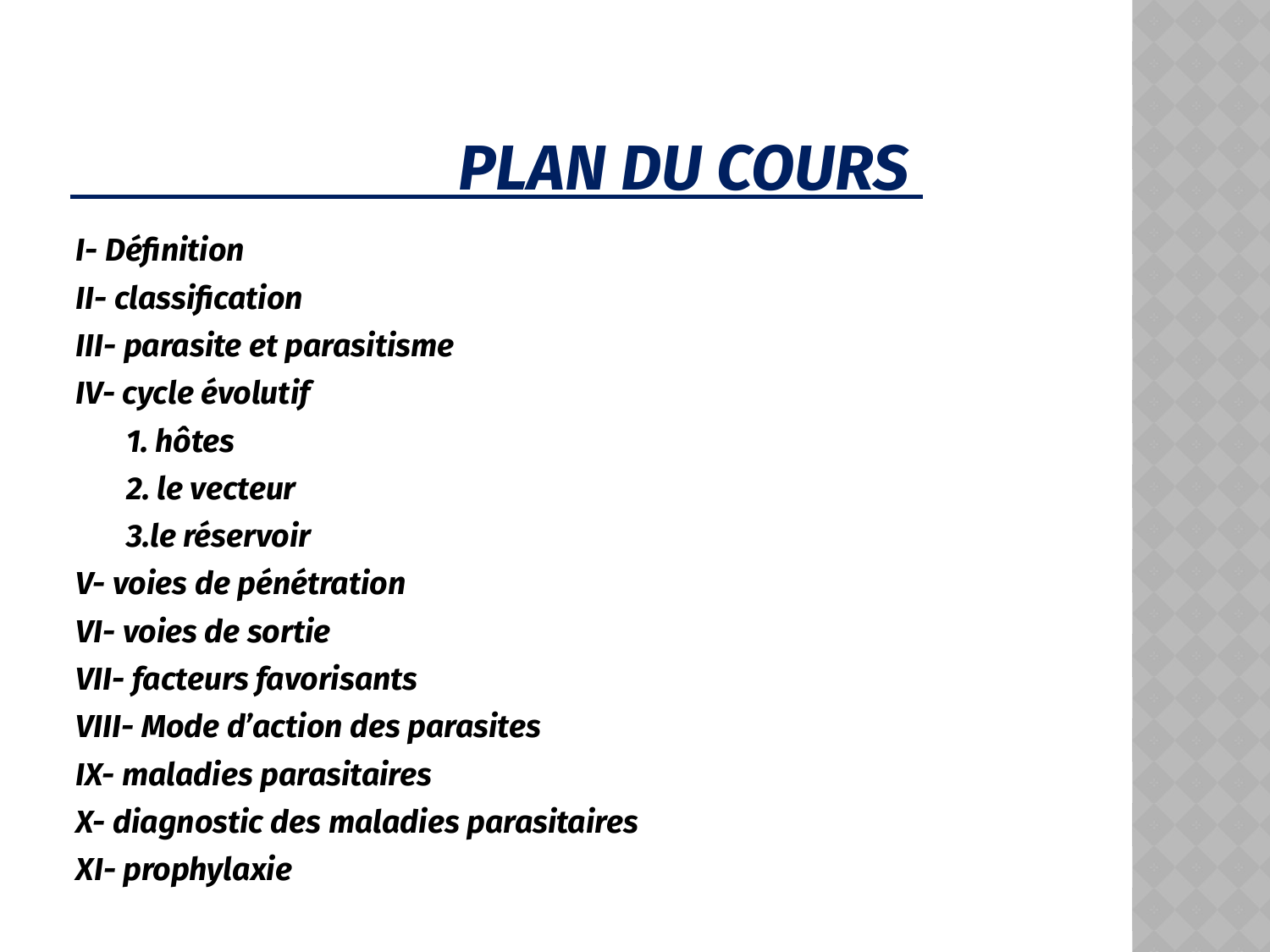

# Plan du cours
I- Définition
II- classification
III- parasite et parasitisme
IV- cycle évolutif
       1. hôtes
       2. le vecteur
       3.le réservoir
V- voies de pénétration
VI- voies de sortie
VII- facteurs favorisants
VIII- Mode d’action des parasites
IX- maladies parasitaires
X- diagnostic des maladies parasitaires
XI- prophylaxie